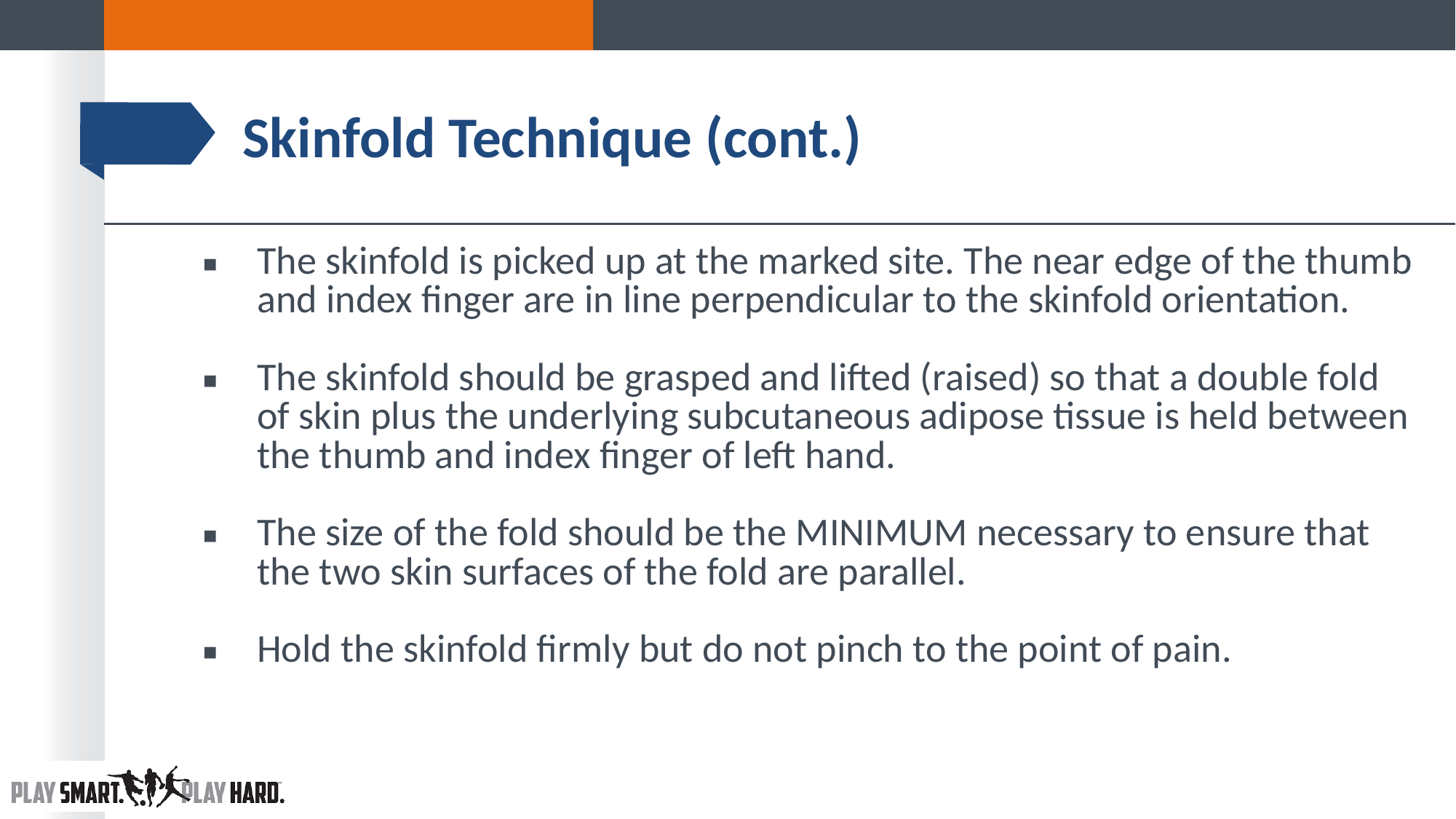

# Skinfold Technique (cont.)
The skinfold is picked up at the marked site. The near edge of the thumb and index finger are in line perpendicular to the skinfold orientation.

The skinfold should be grasped and lifted (raised) so that a double fold of skin plus the underlying subcutaneous adipose tissue is held between the thumb and index finger of left hand.

The size of the fold should be the MINIMUM necessary to ensure that the two skin surfaces of the fold are parallel.

Hold the skinfold firmly but do not pinch to the point of pain.